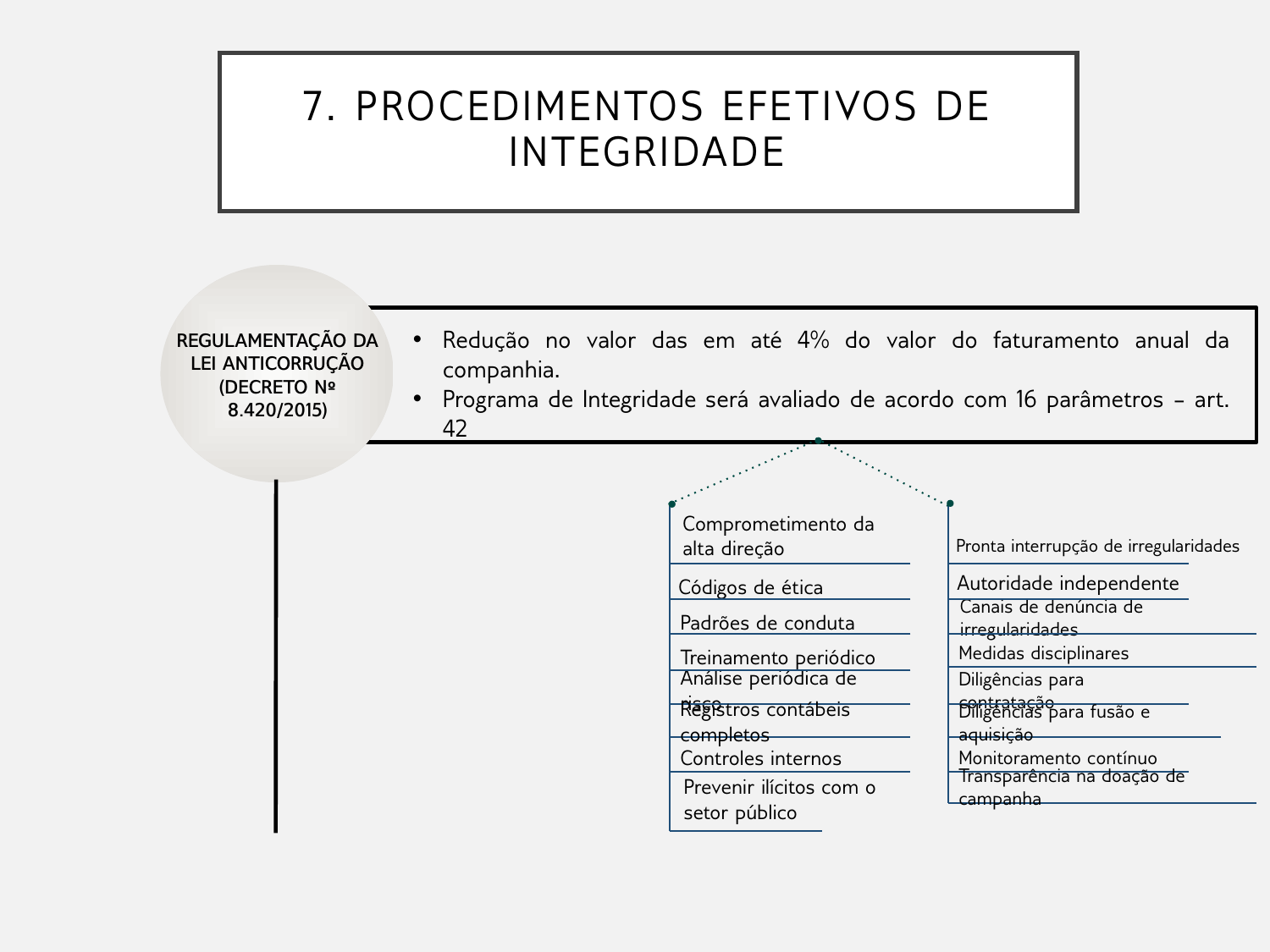

# 7. Procedimentos efetivos de integridade

Redução no valor das em até 4% do valor do faturamento anual da companhia.
Programa de Integridade será avaliado de acordo com 16 parâmetros – art. 42

REGULAMENTAÇÃO DA LEI ANTICORRUÇÃO
(DECRETO Nº 8.420/2015)

Comprometimento da alta direção
Pronta interrupção de irregularidades
Autoridade independente
Códigos de ética
Canais de denúncia de irregularidades
Padrões de conduta
Medidas disciplinares
Treinamento periódico
Análise periódica de risco
Diligências para contratação
Diligências para fusão e aquisição
Registros contábeis completos
Controles internos
Monitoramento contínuo
Transparência na doação de campanha
Prevenir ilícitos com o setor público